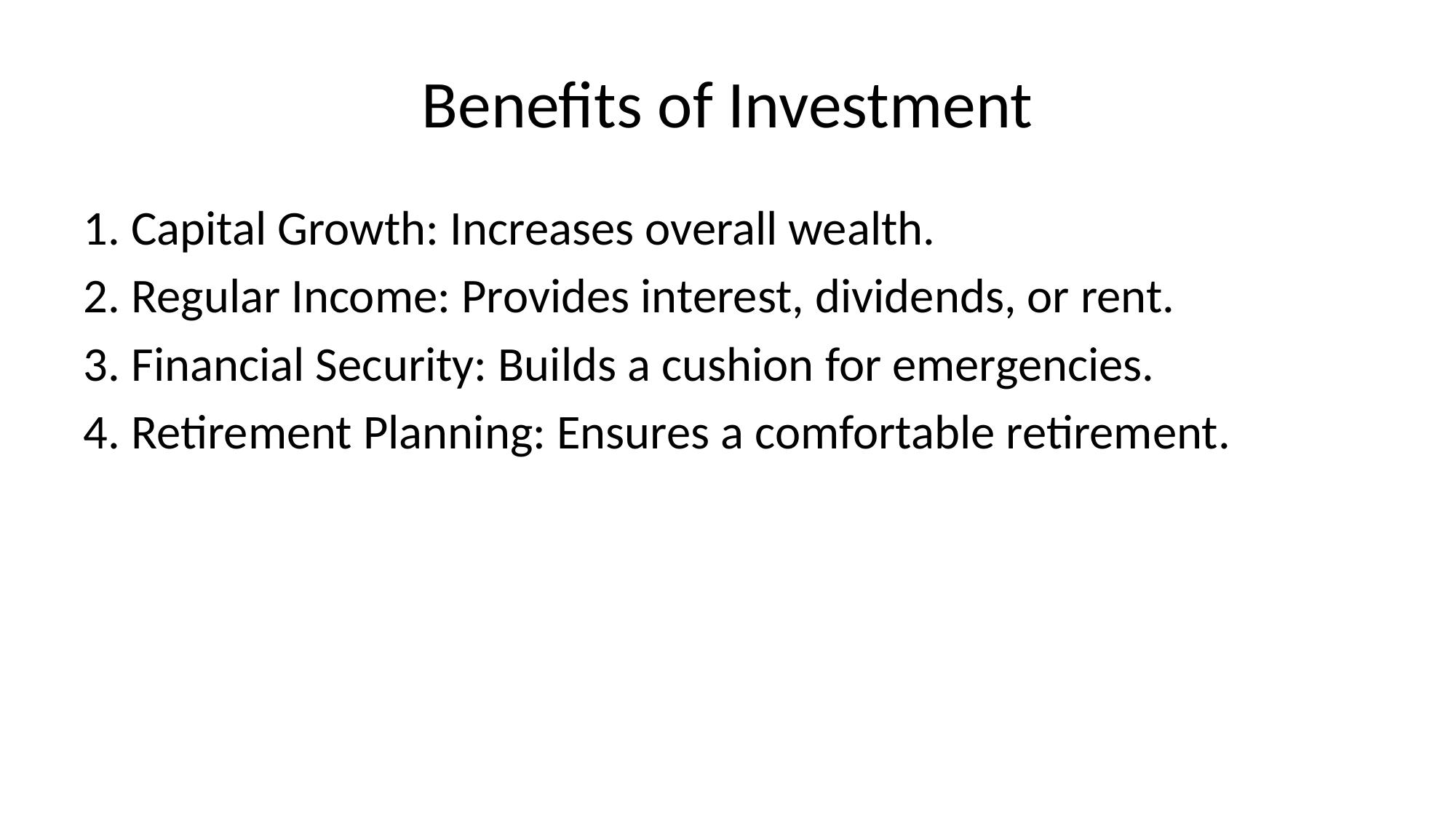

# Benefits of Investment
1. Capital Growth: Increases overall wealth.
2. Regular Income: Provides interest, dividends, or rent.
3. Financial Security: Builds a cushion for emergencies.
4. Retirement Planning: Ensures a comfortable retirement.